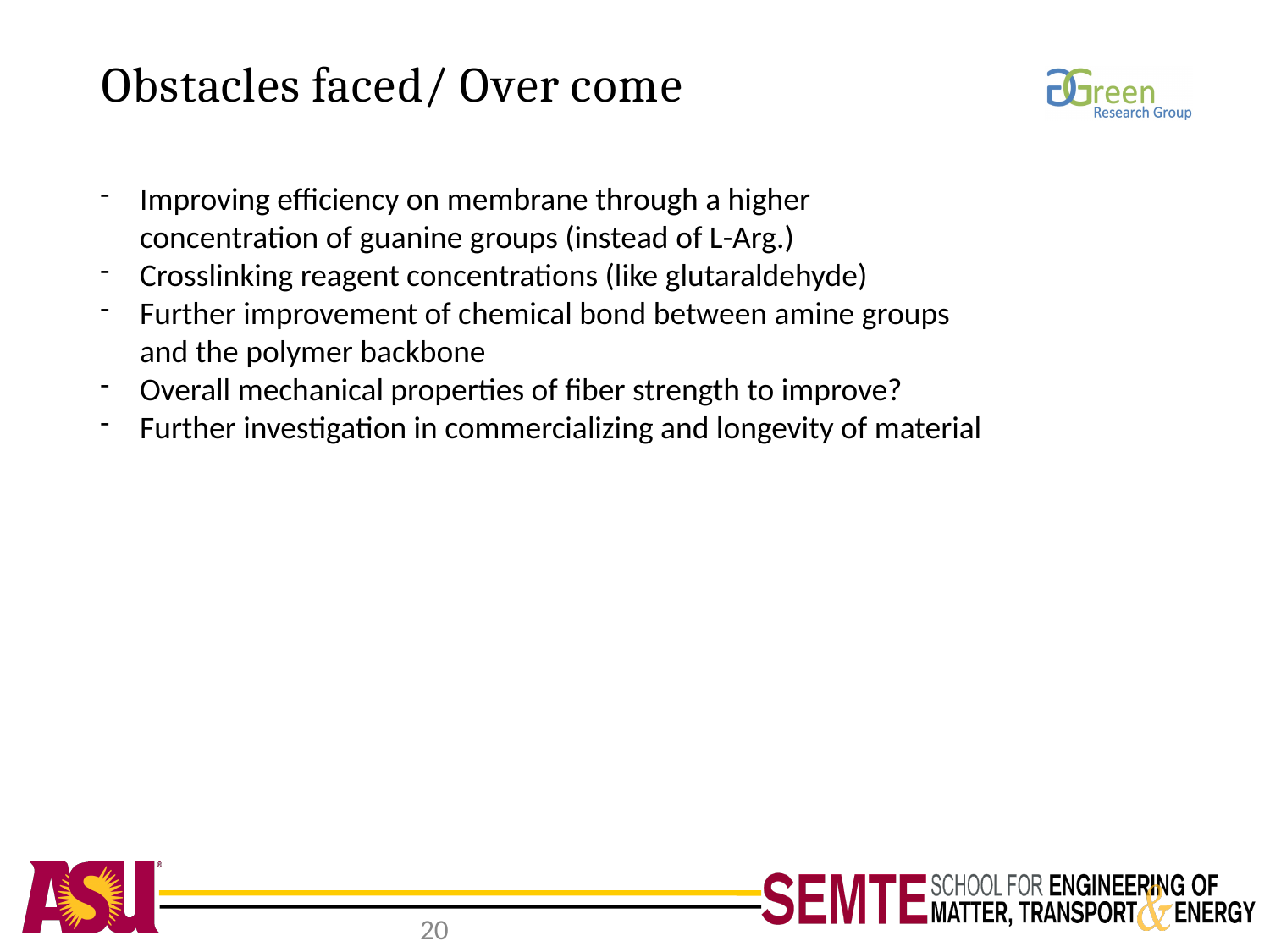

# Obstacles faced/ Over come
Improving efficiency on membrane through a higher concentration of guanine groups (instead of L-Arg.)
Crosslinking reagent concentrations (like glutaraldehyde)
Further improvement of chemical bond between amine groups and the polymer backbone
Overall mechanical properties of fiber strength to improve?
Further investigation in commercializing and longevity of material

20